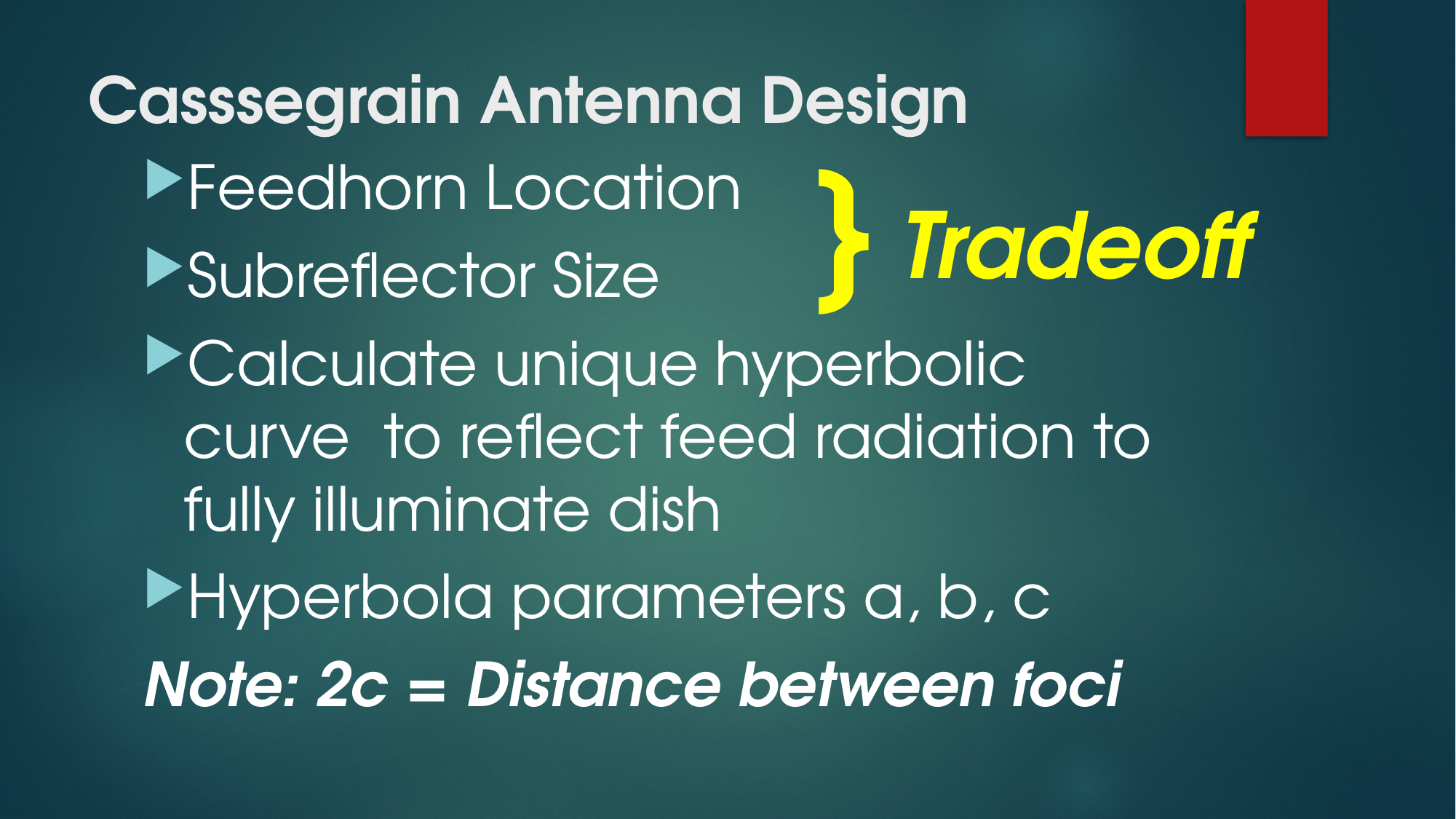

# Casssegrain Antenna Design
} Tradeoff
Feedhorn Location
Subreflector Size
Calculate unique hyperbolic curve  to reflect feed radiation to fully illuminate dish
Hyperbola parameters a, b, c
Note: 2c = Distance between foci